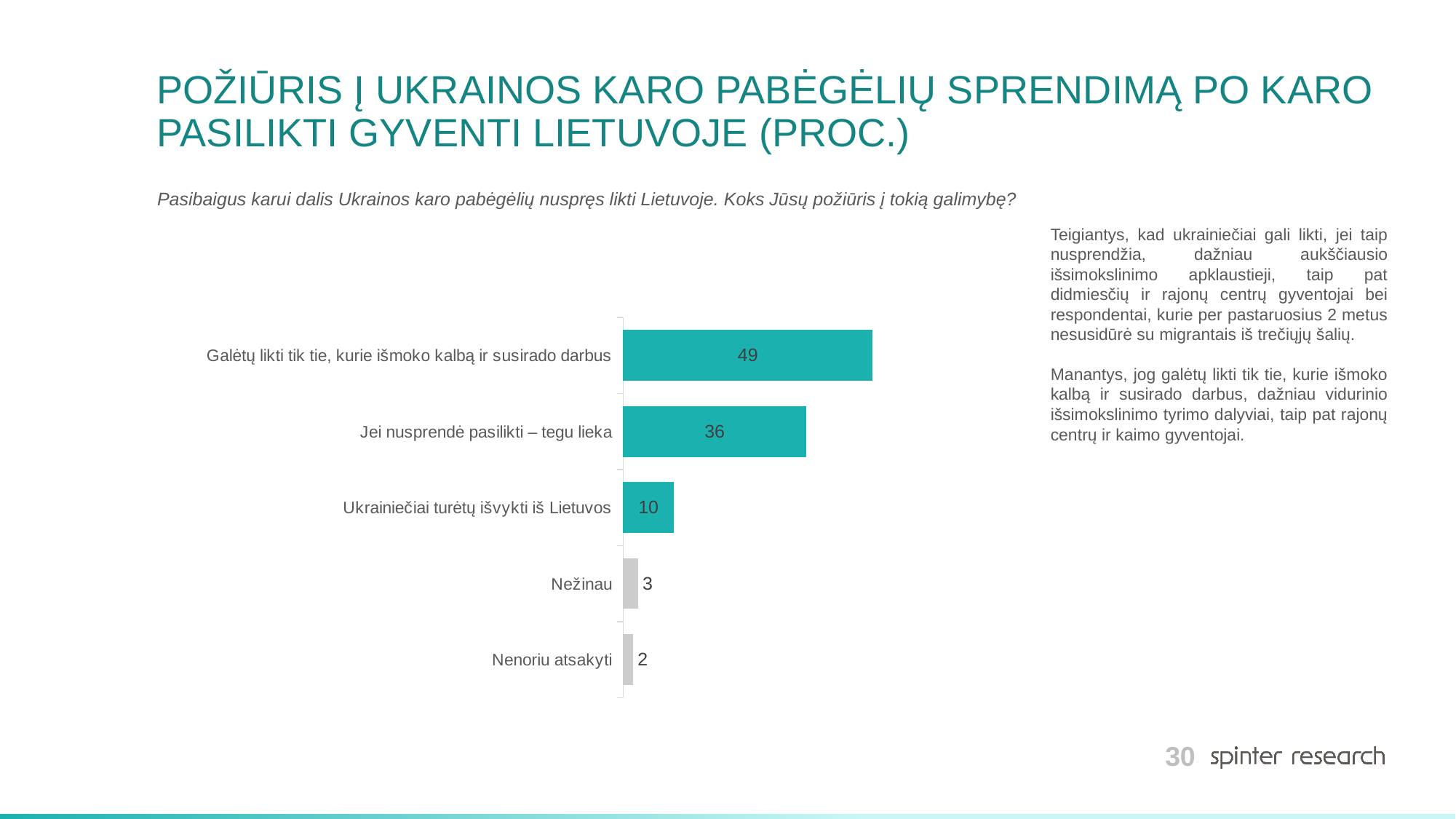

# POŽIŪRIS Į UKRAINOS KARO PABĖGĖLIŲ SPRENDIMĄ PO KARO PASILIKTI GYVENTI LIETUVOJE (PROC.)
Pasibaigus karui dalis Ukrainos karo pabėgėlių nuspręs likti Lietuvoje. Koks Jūsų požiūris į tokią galimybę?
Teigiantys, kad ukrainiečiai gali likti, jei taip nusprendžia, dažniau aukščiausio išsimokslinimo apklaustieji, taip pat didmiesčių ir rajonų centrų gyventojai bei respondentai, kurie per pastaruosius 2 metus nesusidūrė su migrantais iš trečiųjų šalių.

Manantys, jog galėtų likti tik tie, kurie išmoko kalbą ir susirado darbus, dažniau vidurinio išsimokslinimo tyrimo dalyviai, taip pat rajonų centrų ir kaimo gyventojai.

### Chart

| Category | 2023 |
|---|---|
| Galėtų likti tik tie, kurie išmoko kalbą ir susirado darbus | 49.0 |
| Jei nusprendė pasilikti – tegu lieka | 36.0 |
| Ukrainiečiai turėtų išvykti iš Lietuvos | 10.0 |
| Nežinau | 3.0 |
| Nenoriu atsakyti | 2.0 |